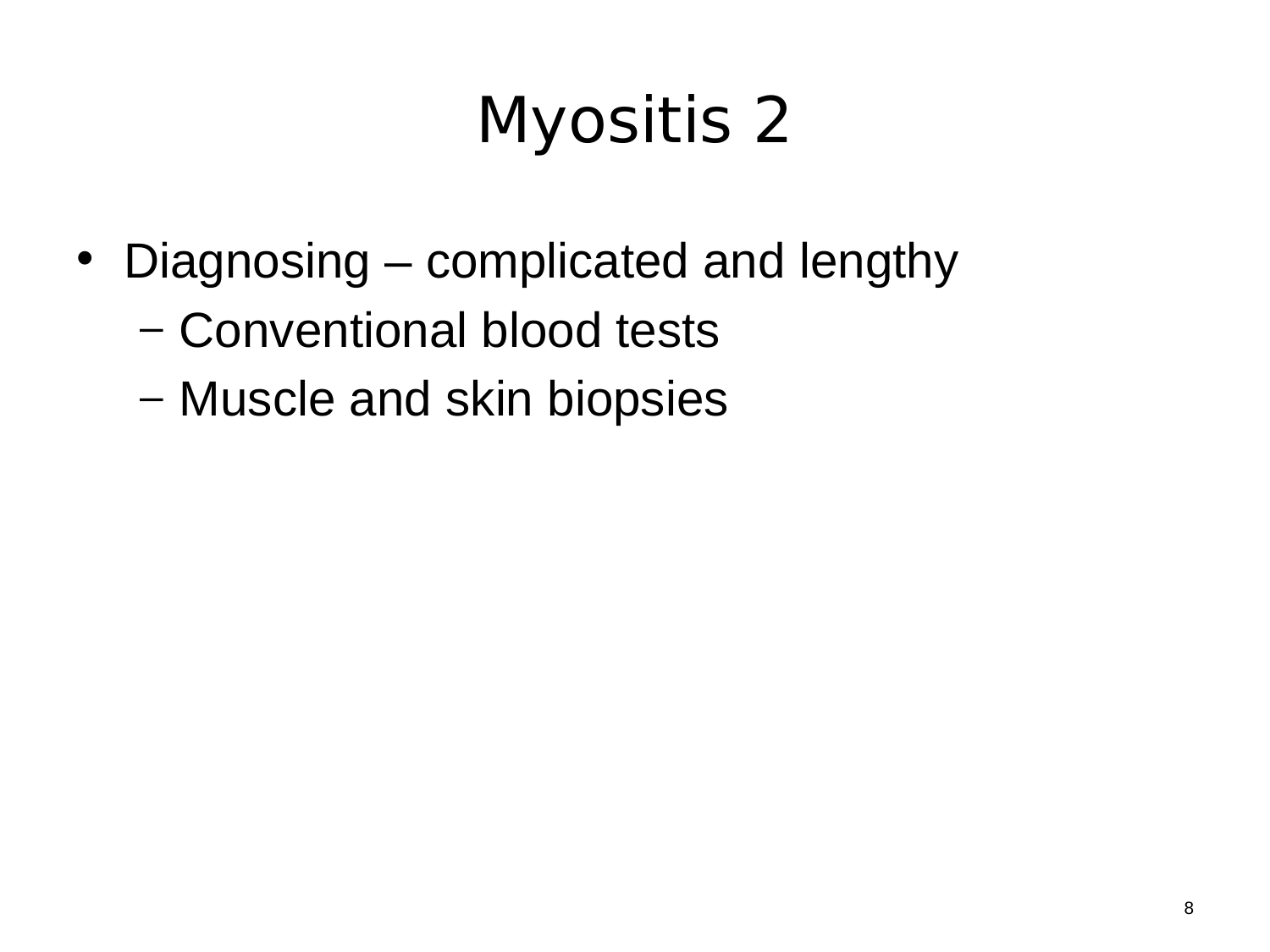

# Myositis 2
Diagnosing – complicated and lengthy
Conventional blood tests
Muscle and skin biopsies
8